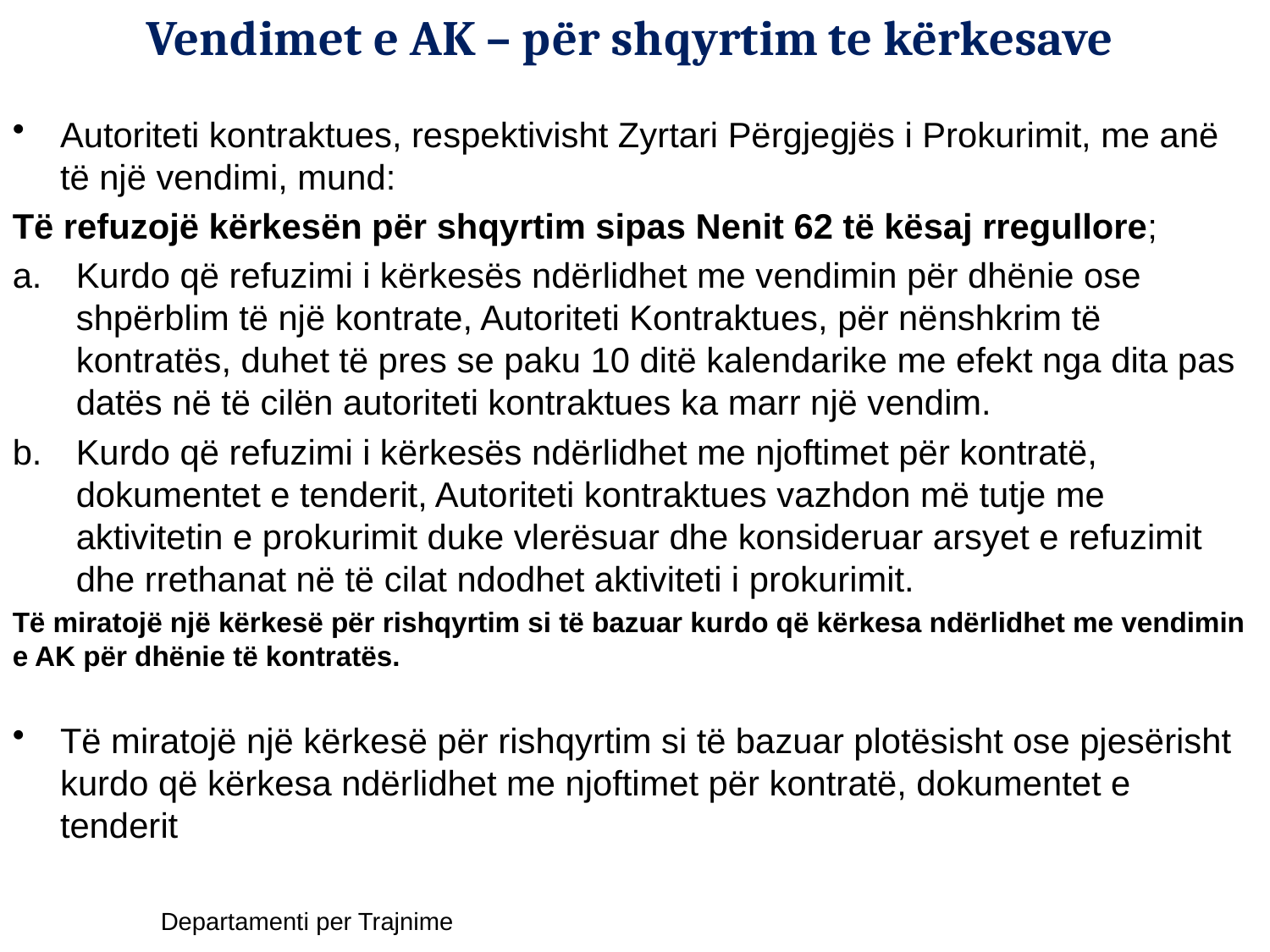

# Vendimet e AK – për shqyrtim te kërkesave
Autoriteti kontraktues, respektivisht Zyrtari Përgjegjës i Prokurimit, me anë të një vendimi, mund:
Të refuzojë kërkesën për shqyrtim sipas Nenit 62 të kësaj rregullore;
Kurdo që refuzimi i kërkesës ndërlidhet me vendimin për dhënie ose shpërblim të një kontrate, Autoriteti Kontraktues, për nënshkrim të kontratës, duhet të pres se paku 10 ditë kalendarike me efekt nga dita pas datës në të cilën autoriteti kontraktues ka marr një vendim.
Kurdo që refuzimi i kërkesës ndërlidhet me njoftimet për kontratë, dokumentet e tenderit, Autoriteti kontraktues vazhdon më tutje me aktivitetin e prokurimit duke vlerësuar dhe konsideruar arsyet e refuzimit dhe rrethanat në të cilat ndodhet aktiviteti i prokurimit.
Të miratojë një kërkesë për rishqyrtim si të bazuar kurdo që kërkesa ndërlidhet me vendimin e AK për dhënie të kontratës.

Të miratojë një kërkesë për rishqyrtim si të bazuar plotësisht ose pjesërisht kurdo që kërkesa ndërlidhet me njoftimet për kontratë, dokumentet e tenderit

20
Departamenti per Trajnime